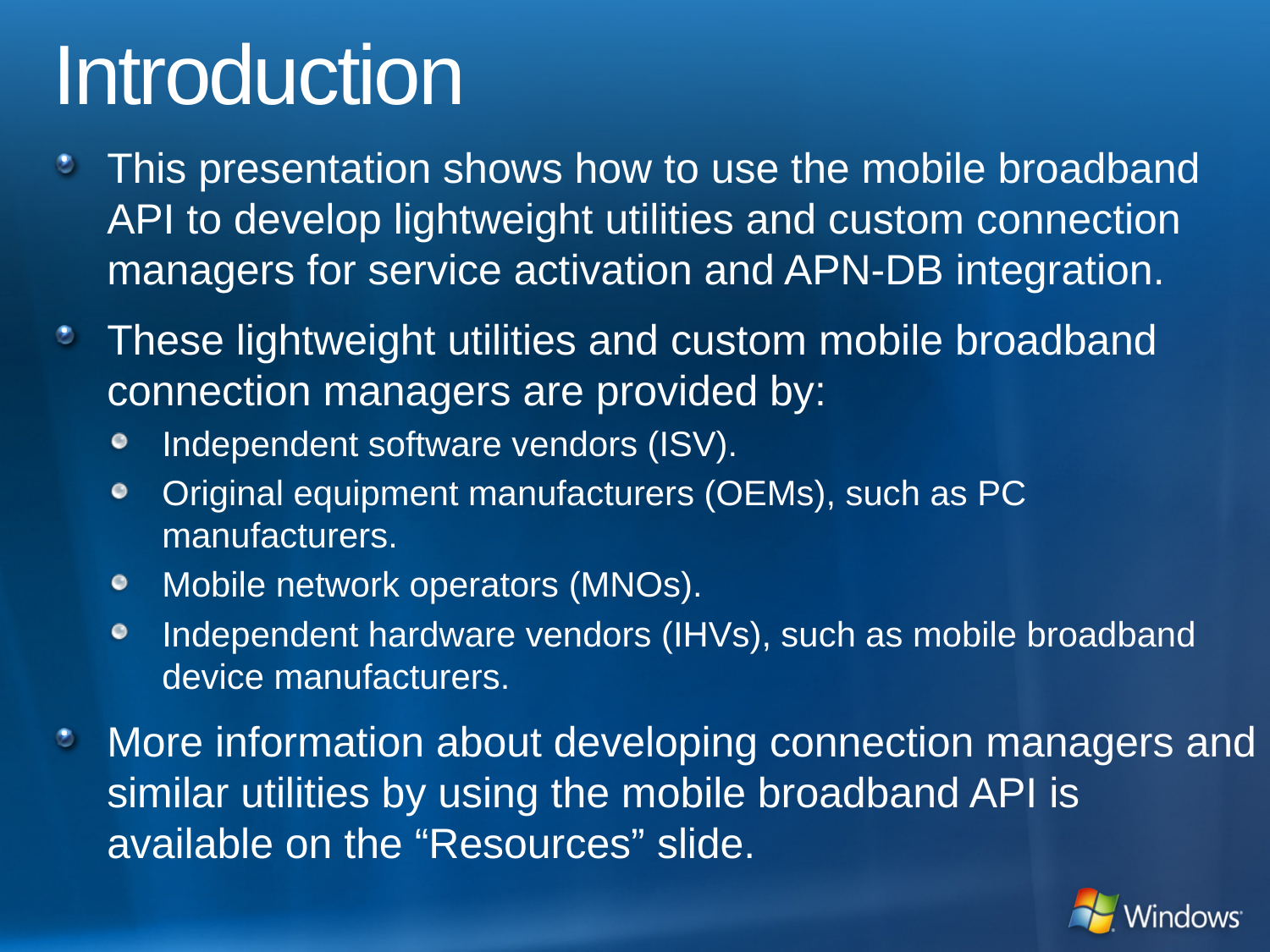

# Introduction
This presentation shows how to use the mobile broadband API to develop lightweight utilities and custom connection managers for service activation and APN-DB integration.
These lightweight utilities and custom mobile broadband connection managers are provided by:
Independent software vendors (ISV).
Original equipment manufacturers (OEMs), such as PC manufacturers.
Mobile network operators (MNOs).
Independent hardware vendors (IHVs), such as mobile broadband device manufacturers.
More information about developing connection managers and similar utilities by using the mobile broadband API is available on the “Resources” slide.